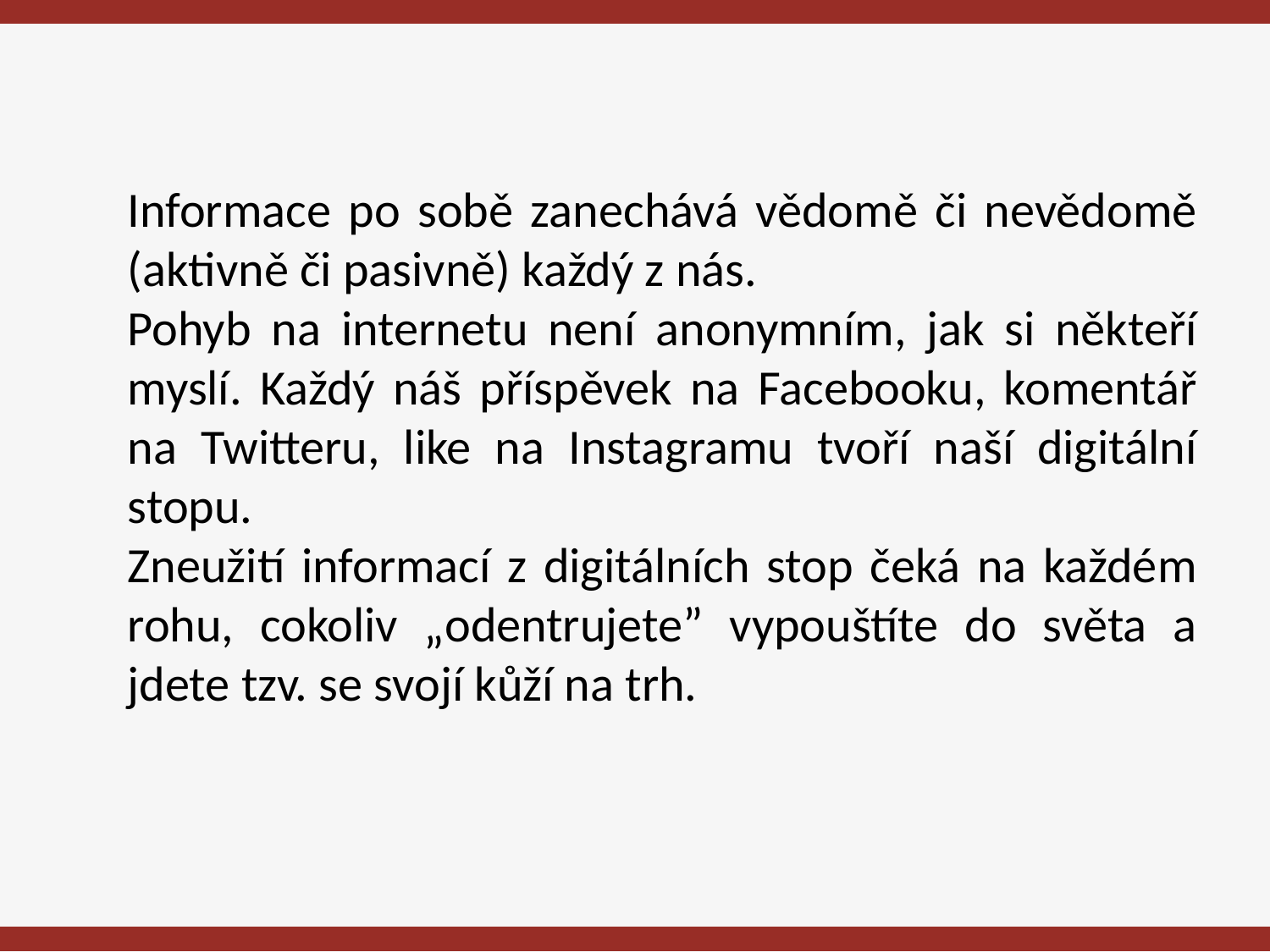

Informace po sobě zanechává vědomě či nevědomě (aktivně či pasivně) každý z nás.
Pohyb na internetu není anonymním, jak si někteří myslí. Každý náš příspěvek na Facebooku, komentář na Twitteru, like na Instagramu tvoří naší digitální stopu.
Zneužití informací z digitálních stop čeká na každém rohu, cokoliv „odentrujete” vypouštíte do světa a jdete tzv. se svojí kůží na trh.